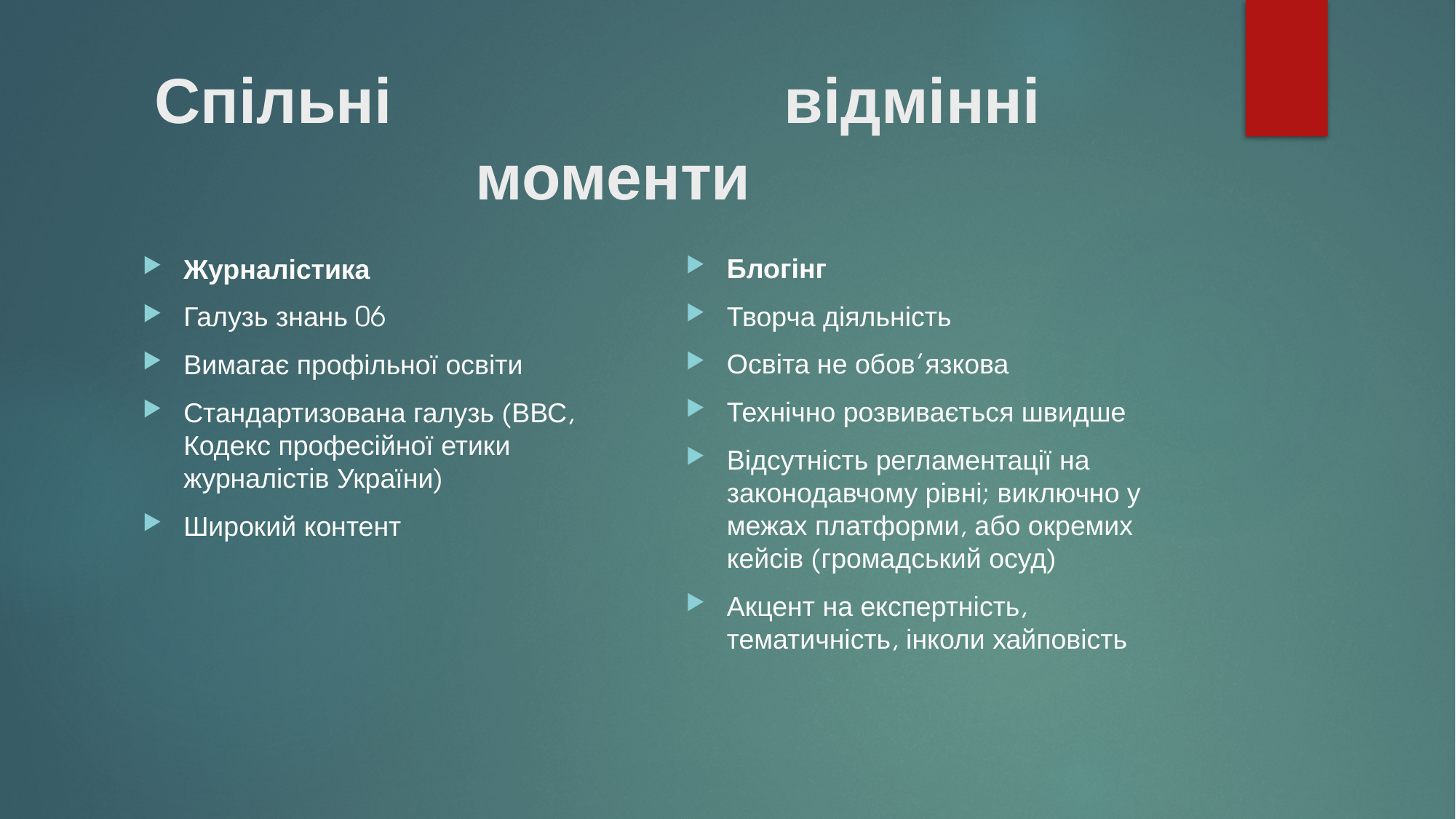

# Спільні                      відмінні моменти
Блогінг
Творча діяльність
Освіта не обов’язкова
Технічно розвивається швидше
Відсутність регламентації на законодавчому рівні; виключно у межах платформи, або окремих кейсів (громадський осуд)
Акцент на експертність, тематичність, інколи хайповість
Журналістика
Галузь знань 06
Вимагає профільної освіти
Стандартизована галузь (ВВС, Кодекс професійної етики журналістів України)
Широкий контент